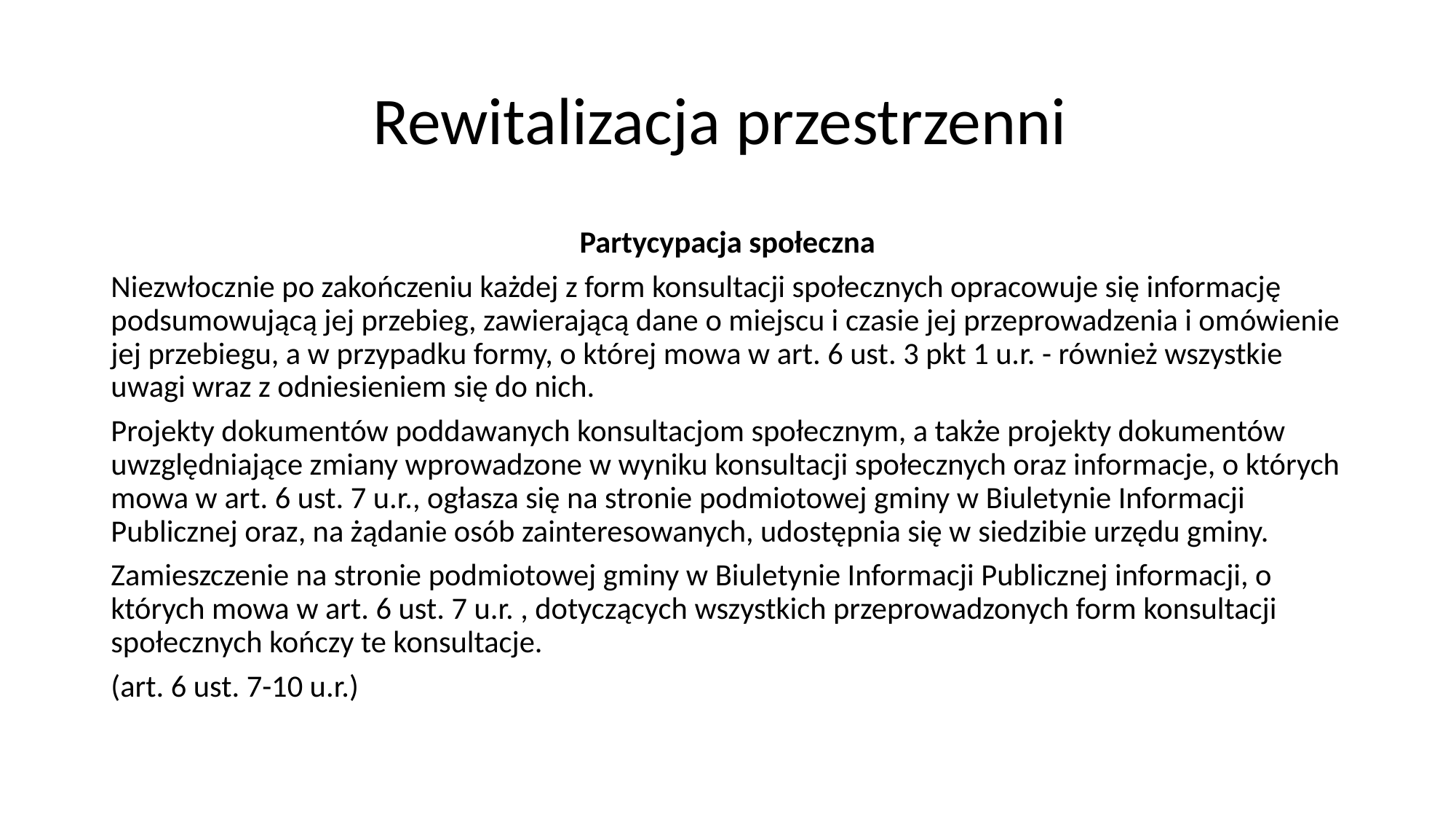

# Rewitalizacja przestrzenni
Partycypacja społeczna
Niezwłocznie po zakończeniu każdej z form konsultacji społecznych opracowuje się informację podsumowującą jej przebieg, zawierającą dane o miejscu i czasie jej przeprowadzenia i omówienie jej przebiegu, a w przypadku formy, o której mowa w art. 6 ust. 3 pkt 1 u.r. - również wszystkie uwagi wraz z odniesieniem się do nich.
Projekty dokumentów poddawanych konsultacjom społecznym, a także projekty dokumentów uwzględniające zmiany wprowadzone w wyniku konsultacji społecznych oraz informacje, o których mowa w art. 6 ust. 7 u.r., ogłasza się na stronie podmiotowej gminy w Biuletynie Informacji Publicznej oraz, na żądanie osób zainteresowanych, udostępnia się w siedzibie urzędu gminy.
Zamieszczenie na stronie podmiotowej gminy w Biuletynie Informacji Publicznej informacji, o których mowa w art. 6 ust. 7 u.r. , dotyczących wszystkich przeprowadzonych form konsultacji społecznych kończy te konsultacje.
(art. 6 ust. 7-10 u.r.)